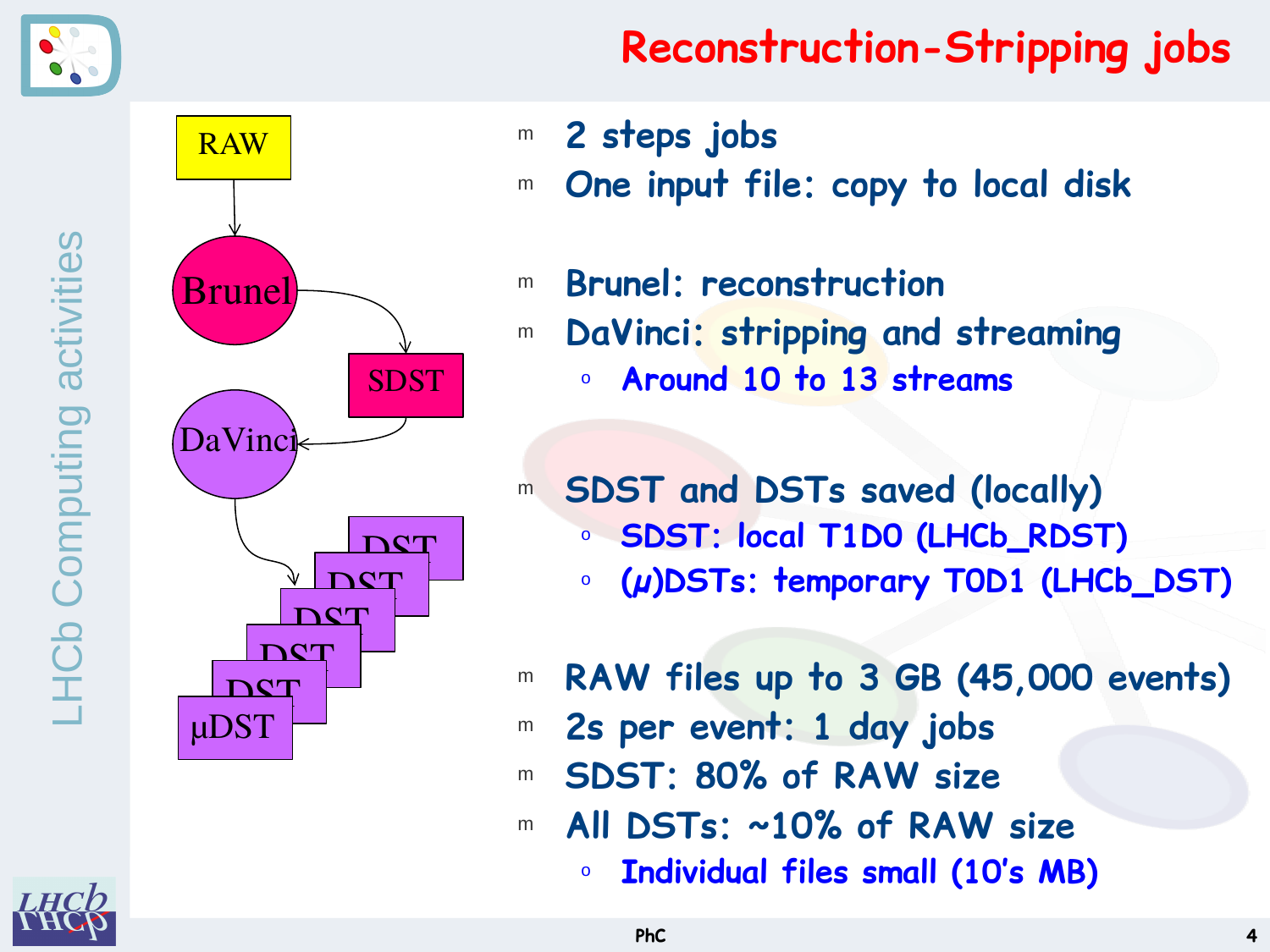

# Reconstruction-Stripping jobs
2 steps jobs
One input file: copy to local disk

Brunel: reconstruction
DaVinci: stripping and streaming
Around 10 to 13 streams

SDST and DSTs saved (locally)
SDST: local T1D0 (LHCb_RDST)
(µ)DSTs: temporary T0D1 (LHCb_DST)

RAW files up to 3 GB (45,000 events)
2s per event: 1 day jobs
SDST: 80% of RAW size
All DSTs: ~10% of RAW size
Individual files small (10’s MB)
RAW

Brunel
SDST

DaVinci
DST
DST
DST
DST
DST
µDST
PhC
4